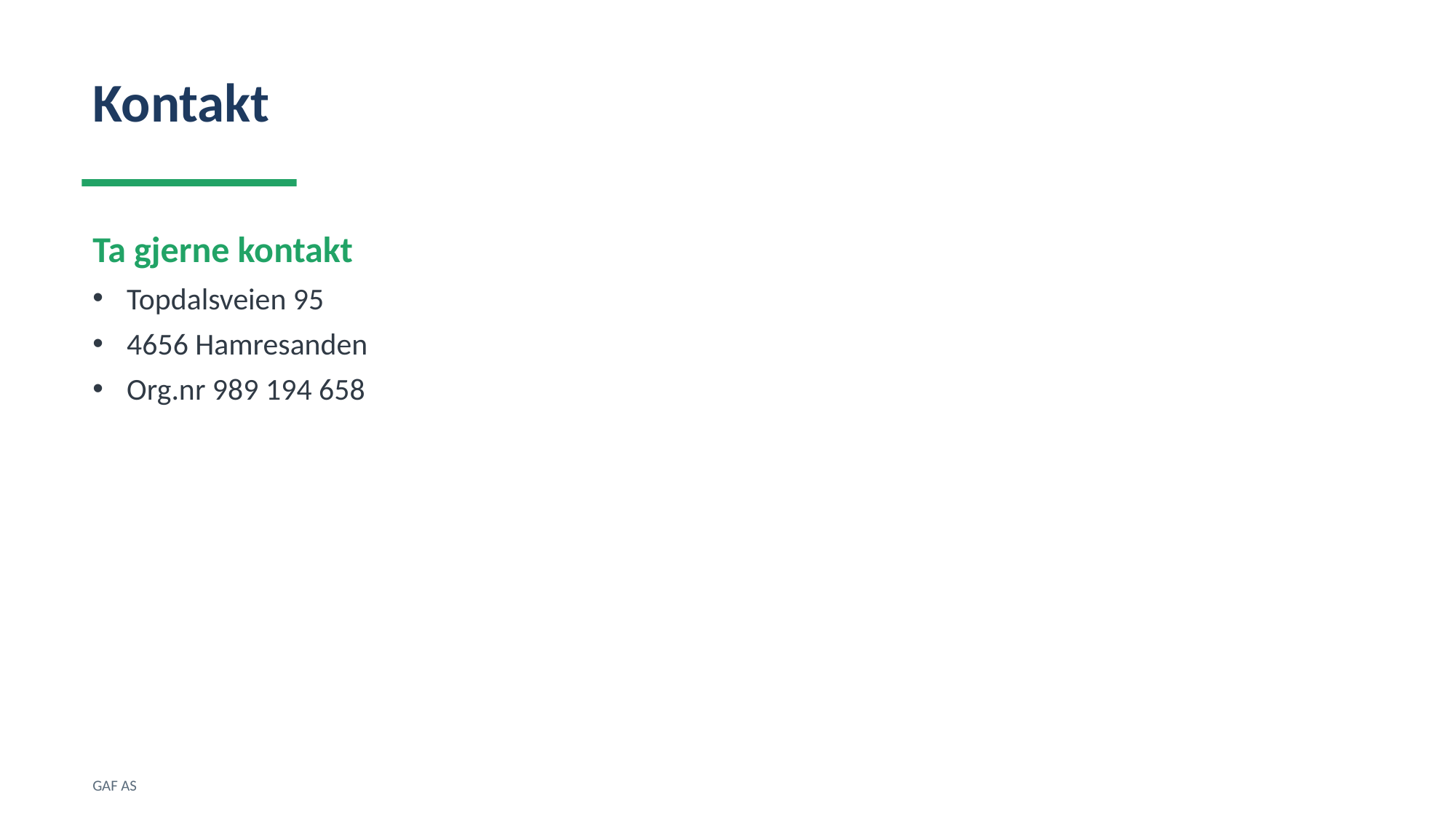

Kontakt

Ta gjerne kontakt
Topdalsveien 95
4656 Hamresanden
Org.nr 989 194 658
GAF AS